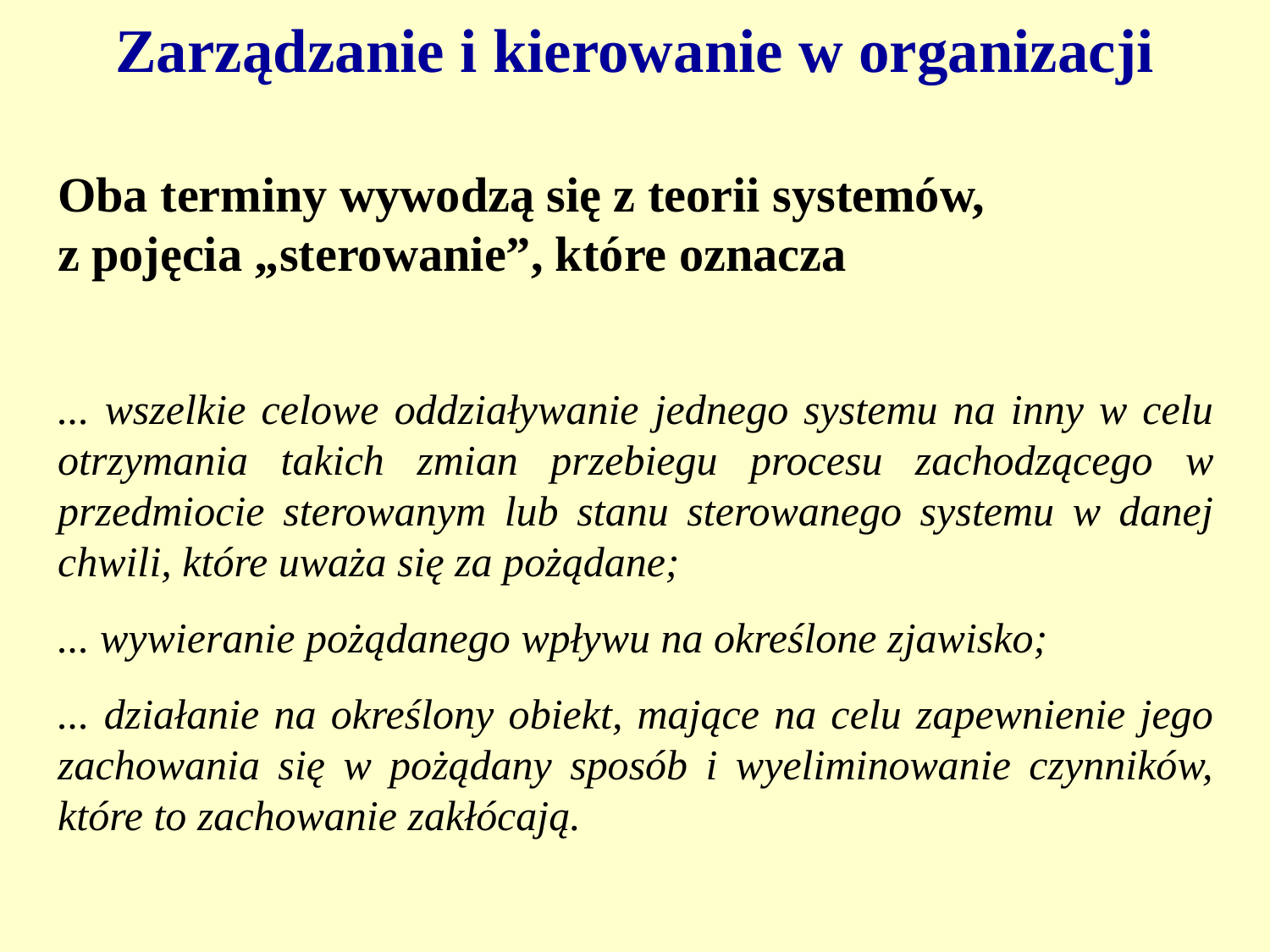

# Zarządzanie i kierowanie w organizacji
Oba terminy wywodzą się z teorii systemów,
z pojęcia „sterowanie”, które oznacza

... wszelkie celowe oddziaływanie jednego systemu na inny w celu otrzymania takich zmian przebiegu procesu zachodzącego w przedmiocie sterowanym lub stanu sterowanego systemu w danej chwili, które uważa się za pożądane;
... wywieranie pożądanego wpływu na określone zjawisko;
... działanie na określony obiekt, mające na celu zapewnienie jego zachowania się w pożądany sposób i wyeliminowanie czynników, które to zachowanie zakłócają.